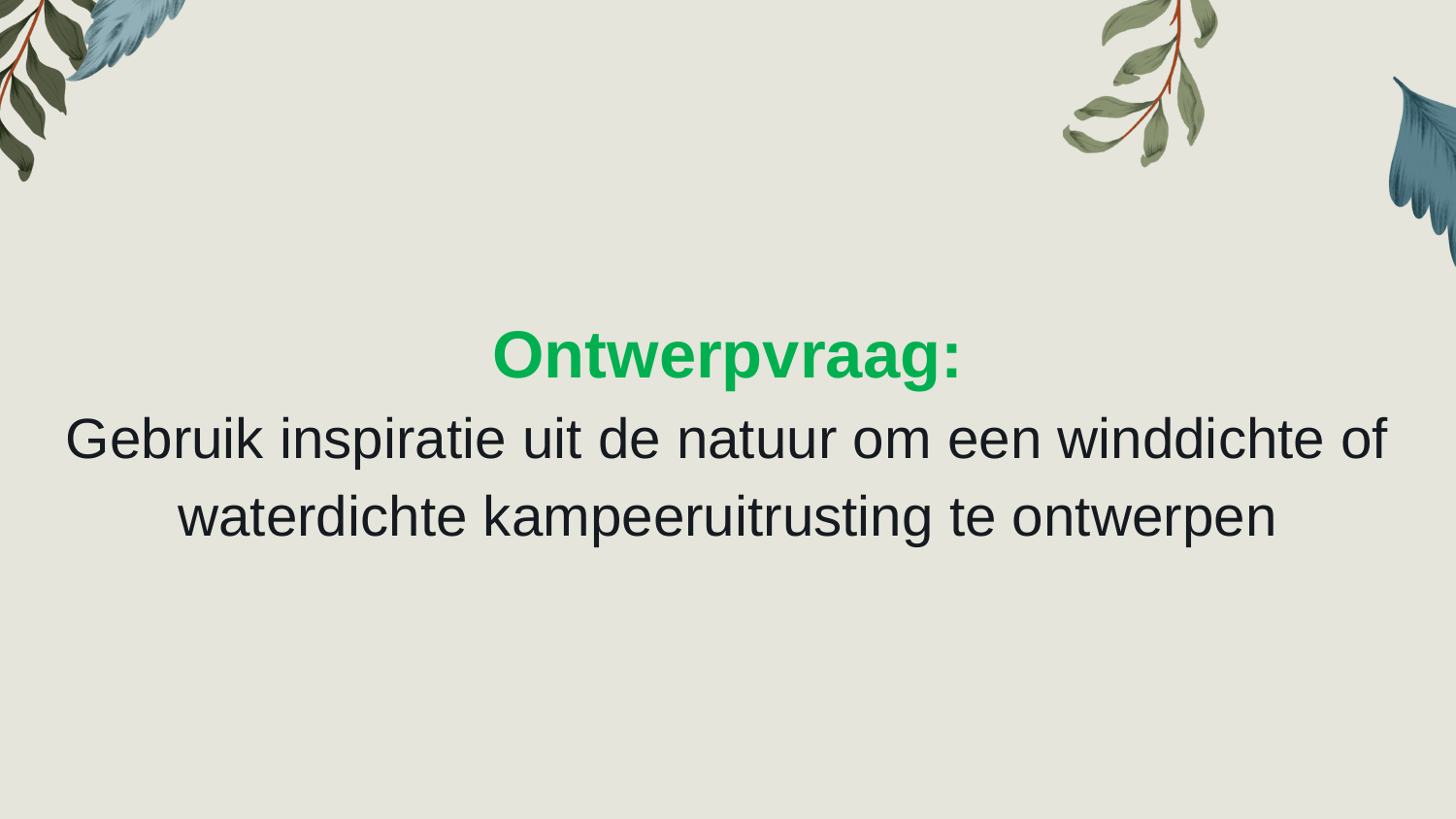

# Ontwerpvraag:
Gebruik inspiratie uit de natuur om een winddichte of waterdichte kampeeruitrusting te ontwerpen